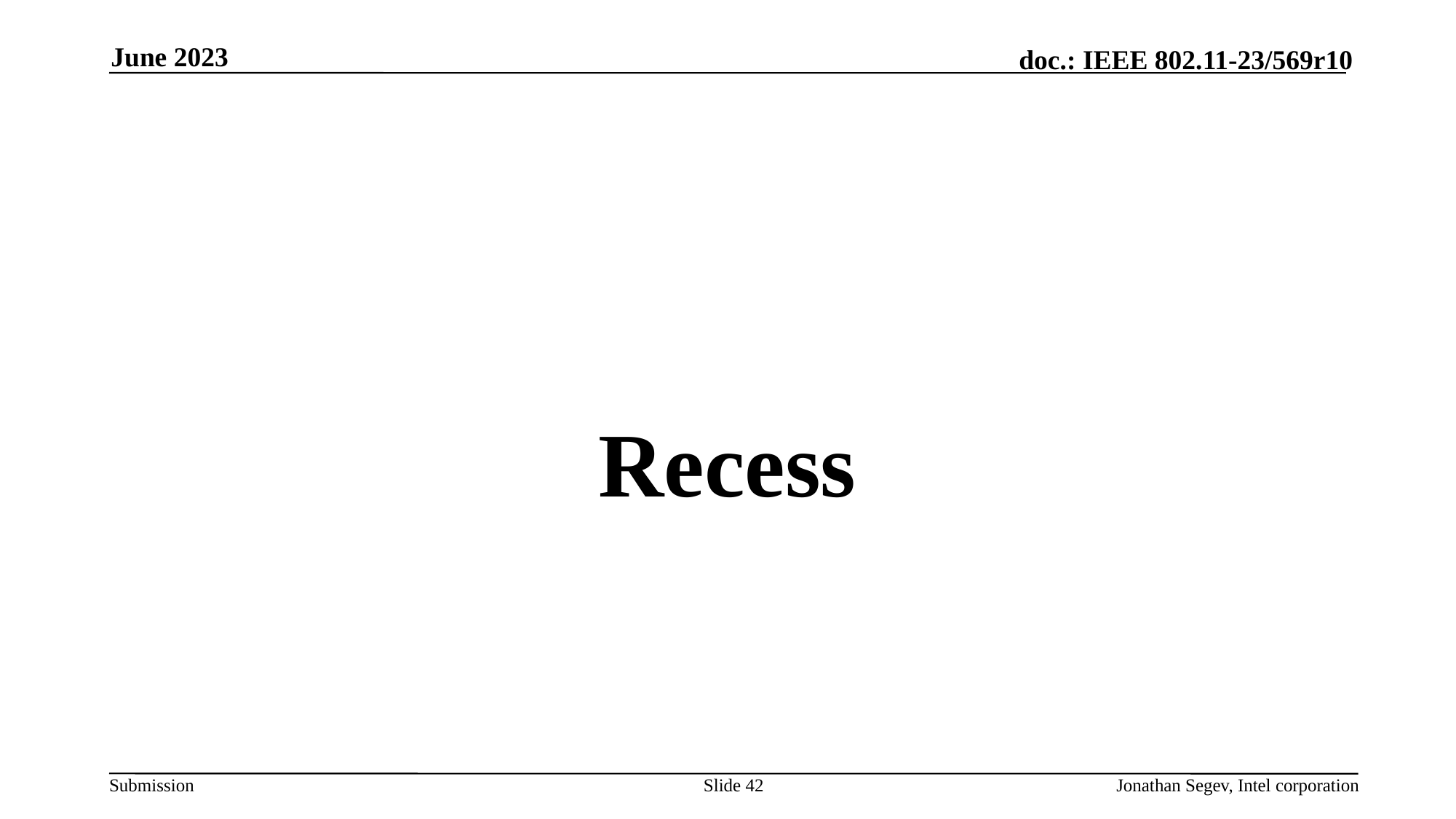

June 2023
#

Recess
Slide 42
Jonathan Segev, Intel corporation